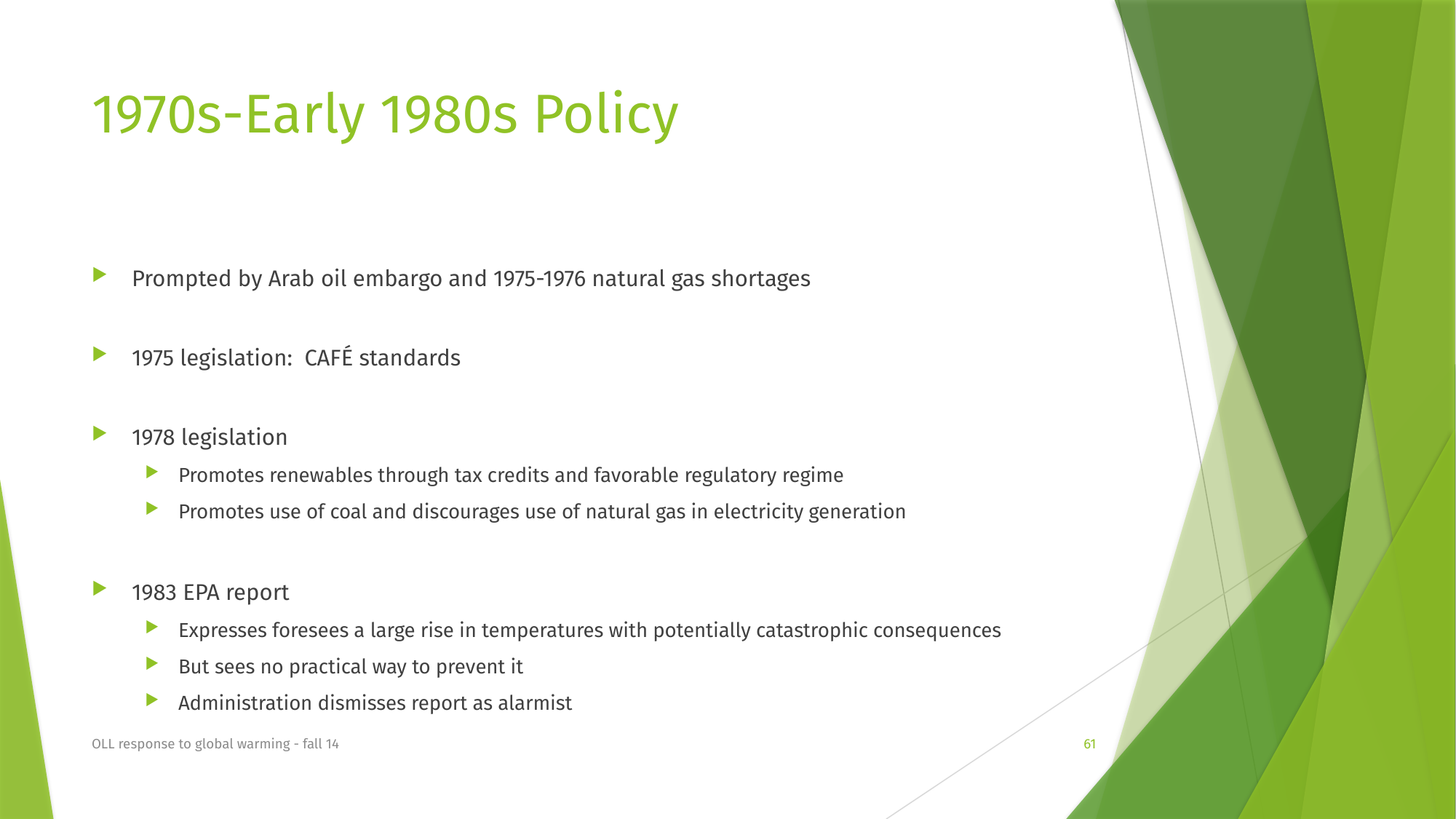

# 1970s-Early 1980s Policy
Prompted by Arab oil embargo and 1975-1976 natural gas shortages

1975 legislation:  CAFÉ standards

1978 legislation
Promotes renewables through tax credits and favorable regulatory regime
Promotes use of coal and discourages use of natural gas in electricity generation

1983 EPA report
Expresses foresees a large rise in temperatures with potentially catastrophic consequences
But sees no practical way to prevent it
Administration dismisses report as alarmist

OLL response to global warming - fall 14
61